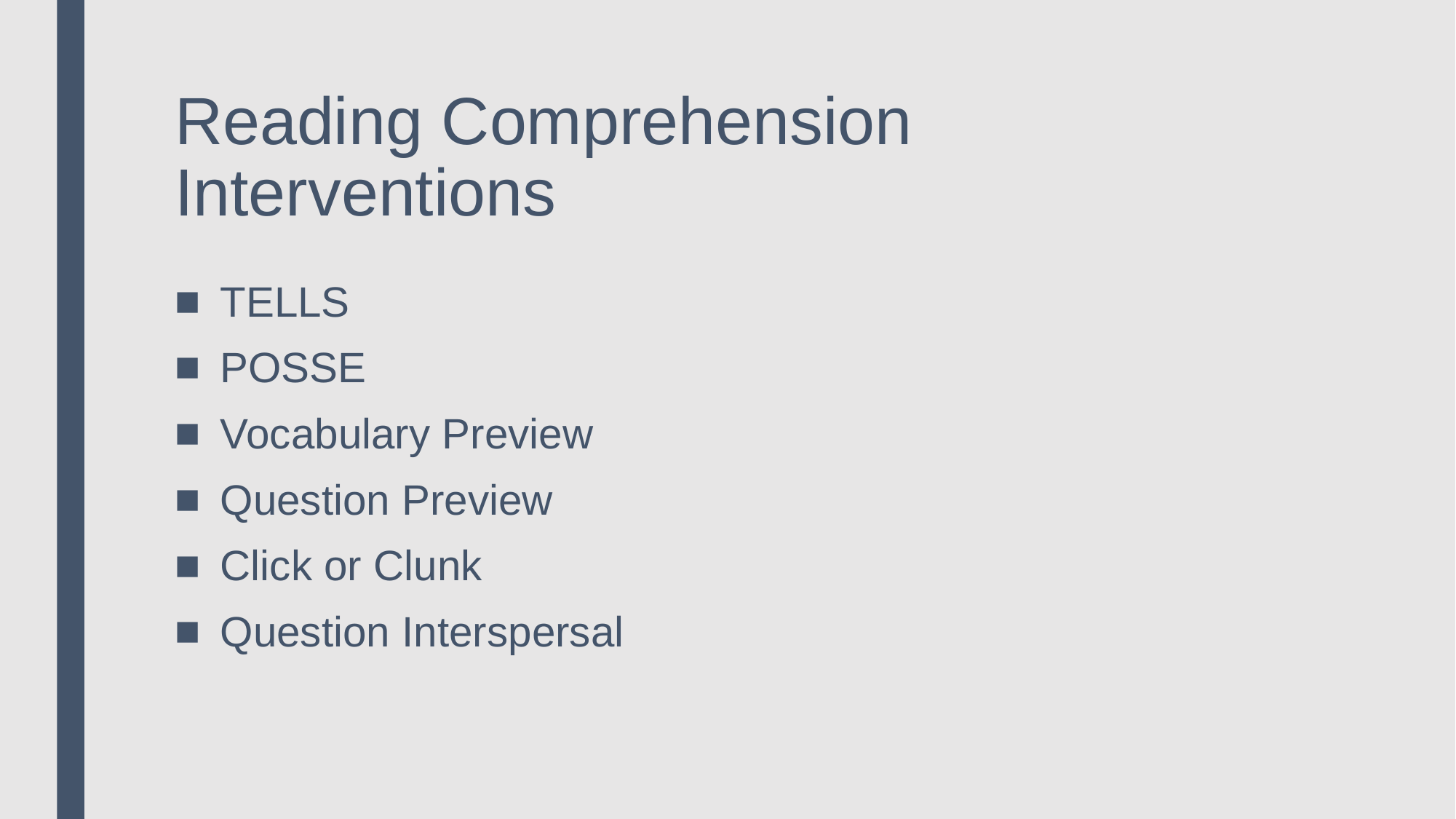

# Reading Comprehension Interventions
TELLS
POSSE
Vocabulary Preview
Question Preview
Click or Clunk
Question Interspersal